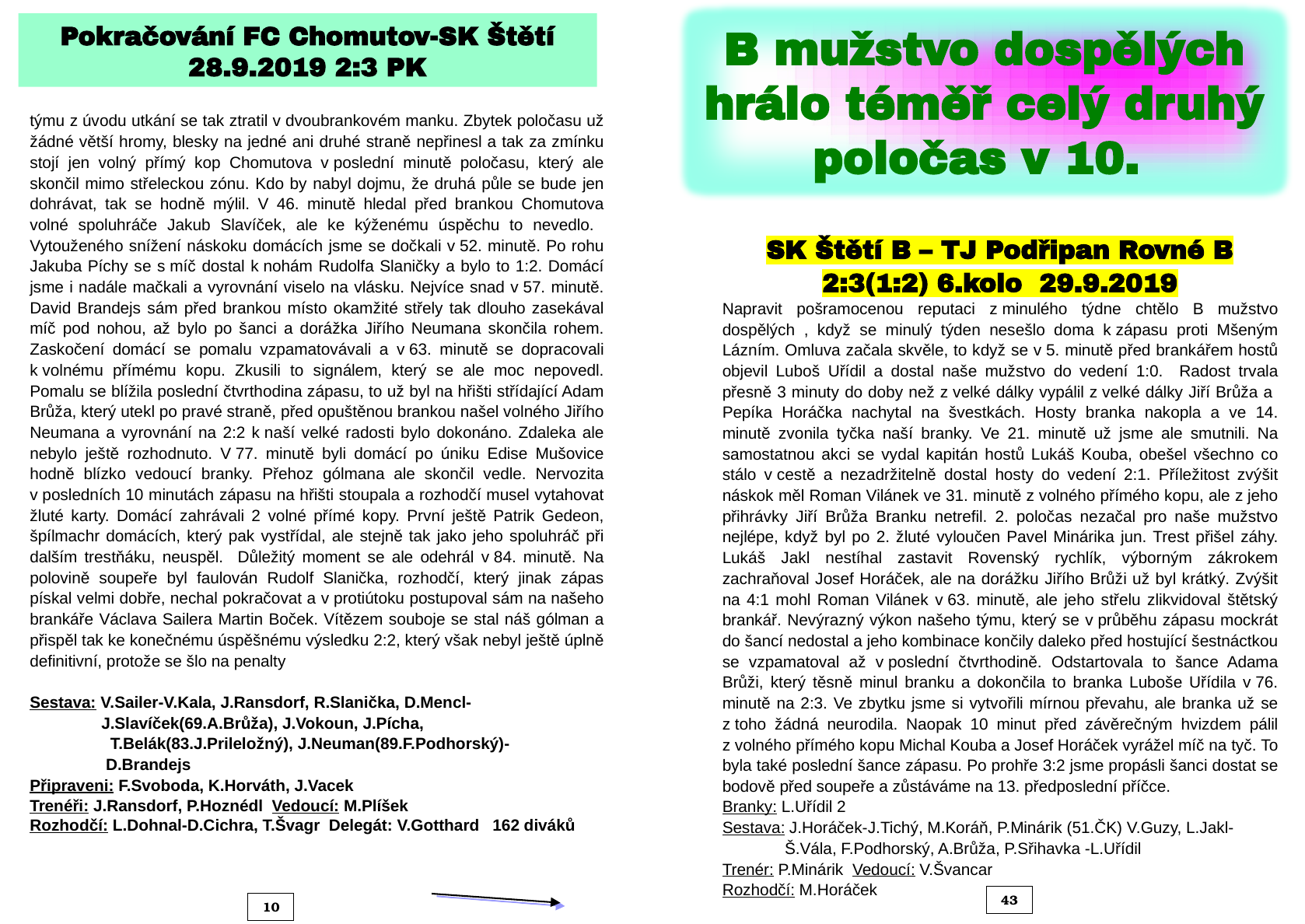

Pokračování FC Chomutov-SK Štětí
28.9.2019 2:3 PK
B mužstvo dospělých hrálo téměř celý druhý poločas v 10.
týmu z úvodu utkání se tak ztratil v dvoubrankovém manku. Zbytek poločasu už žádné větší hromy, blesky na jedné ani druhé straně nepřinesl a tak za zmínku stojí jen volný přímý kop Chomutova v poslední minutě poločasu, který ale skončil mimo střeleckou zónu. Kdo by nabyl dojmu, že druhá půle se bude jen dohrávat, tak se hodně mýlil. V 46. minutě hledal před brankou Chomutova volné spoluhráče Jakub Slavíček, ale ke kýženému úspěchu to nevedlo.  Vytouženého snížení náskoku domácích jsme se dočkali v 52. minutě. Po rohu Jakuba Píchy se s míč dostal k nohám Rudolfa Slaničky a bylo to 1:2. Domácí jsme i nadále mačkali a vyrovnání viselo na vlásku. Nejvíce snad v 57. minutě. David Brandejs sám před brankou místo okamžité střely tak dlouho zasekával míč pod nohou, až bylo po šanci a dorážka Jiřího Neumana skončila rohem. Zaskočení domácí se pomalu vzpamatovávali a v 63. minutě se dopracovali k volnému přímému kopu. Zkusili to signálem, který se ale moc nepovedl. Pomalu se blížila poslední čtvrthodina zápasu, to už byl na hřišti střídající Adam Brůža, který utekl po pravé straně, před opuštěnou brankou našel volného Jiřího Neumana a vyrovnání na 2:2 k naší velké radosti bylo dokonáno. Zdaleka ale nebylo ještě rozhodnuto. V 77. minutě byli domácí po úniku Edise Mušovice hodně blízko vedoucí branky. Přehoz gólmana ale skončil vedle. Nervozita v posledních 10 minutách zápasu na hřišti stoupala a rozhodčí musel vytahovat žluté karty. Domácí zahrávali 2 volné přímé kopy. První ještě Patrik Gedeon, špílmachr domácích, který pak vystřídal, ale stejně tak jako jeho spoluhráč při dalším trestňáku, neuspěl.  Důležitý moment se ale odehrál v 84. minutě. Na polovině soupeře byl faulován Rudolf Slanička, rozhodčí, který jinak zápas pískal velmi dobře, nechal pokračovat a v protiútoku postupoval sám na našeho brankáře Václava Sailera Martin Boček. Vítězem souboje se stal náš gólman a přispěl tak ke konečnému úspěšnému výsledku 2:2, který však nebyl ještě úplně definitivní, protože se šlo na penalty

Sestava: V.Sailer-V.Kala, J.Ransdorf, R.Slanička, D.Mencl-
                J.Slavíček(69.A.Brůža), J.Vokoun, J.Pícha,
                  T.Belák(83.J.Prileložný), J.Neuman(89.F.Podhorský)-
                 D.Brandejs
Připraveni: F.Svoboda, K.Horváth, J.Vacek
Trenéři: J.Ransdorf, P.Hoznédl  Vedoucí: M.Plíšek
Rozhodčí: L.Dohnal-D.Cichra, T.Švagr  Delegát: V.Gotthard   162 diváků

SK Štětí B – TJ Podřipan Rovné B
2:3(1:2) 6.kolo  29.9.2019
Napravit pošramocenou reputaci z minulého týdne chtělo B mužstvo dospělých , když se minulý týden nesešlo doma k zápasu proti Mšeným Lázním. Omluva začala skvěle, to když se v 5. minutě před brankářem hostů objevil Luboš Uřídil a dostal naše mužstvo do vedení 1:0.  Radost trvala přesně 3 minuty do doby než z velké dálky vypálil z velké dálky Jiří Brůža a  Pepíka Horáčka nachytal na švestkách. Hosty branka nakopla a ve 14. minutě zvonila tyčka naší branky. Ve 21. minutě už jsme ale smutnili. Na samostatnou akci se vydal kapitán hostů Lukáš Kouba, obešel všechno co stálo v cestě a nezadržitelně dostal hosty do vedení 2:1. Příležitost zvýšit náskok měl Roman Vilánek ve 31. minutě z volného přímého kopu, ale z jeho přihrávky Jiří Brůža Branku netrefil. 2. poločas nezačal pro naše mužstvo nejlépe, když byl po 2. žluté vyloučen Pavel Minárika jun. Trest přišel záhy. Lukáš Jakl nestíhal zastavit Rovenský rychlík, výborným zákrokem zachraňoval Josef Horáček, ale na dorážku Jiřího Brůži už byl krátký. Zvýšit na 4:1 mohl Roman Vilánek v 63. minutě, ale jeho střelu zlikvidoval štětský brankář. Nevýrazný výkon našeho týmu, který se v průběhu zápasu mockrát do šancí nedostal a jeho kombinace končily daleko před hostující šestnáctkou se vzpamatoval až v poslední čtvrthodině. Odstartovala to šance Adama Brůži, který těsně minul branku a dokončila to branka Luboše Uřídila v 76. minutě na 2:3. Ve zbytku jsme si vytvořili mírnou převahu, ale branka už se z toho žádná neurodila. Naopak 10 minut před závěrečným hvizdem pálil z volného přímého kopu Michal Kouba a Josef Horáček vyrážel míč na tyč. To byla také poslední šance zápasu. Po prohře 3:2 jsme propásli šanci dostat se bodově před soupeře a zůstáváme na 13. předposlední příčce.
Branky: L.Uřídil 2
Sestava: J.Horáček-J.Tichý, M.Koráň, P.Minárik (51.ČK) V.Guzy, L.Jakl-
              Š.Vála, F.Podhorský, A.Brůža, P.Sřihavka -L.Uřídil
Trenér: P.Minárik  Vedoucí: V.Švancar
Rozhodčí: M.Horáček
43
10